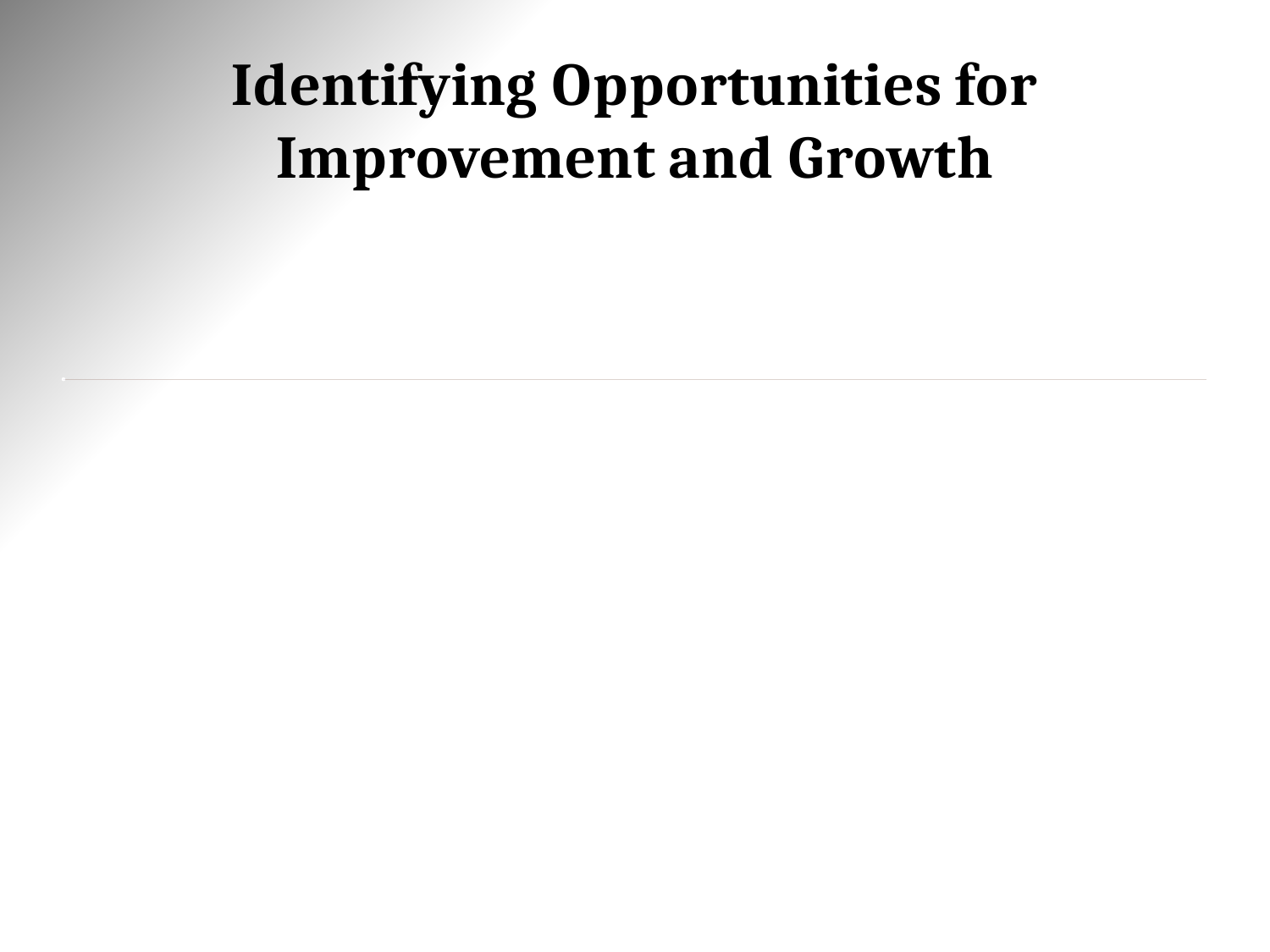

# Identifying Opportunities for Improvement and Growth